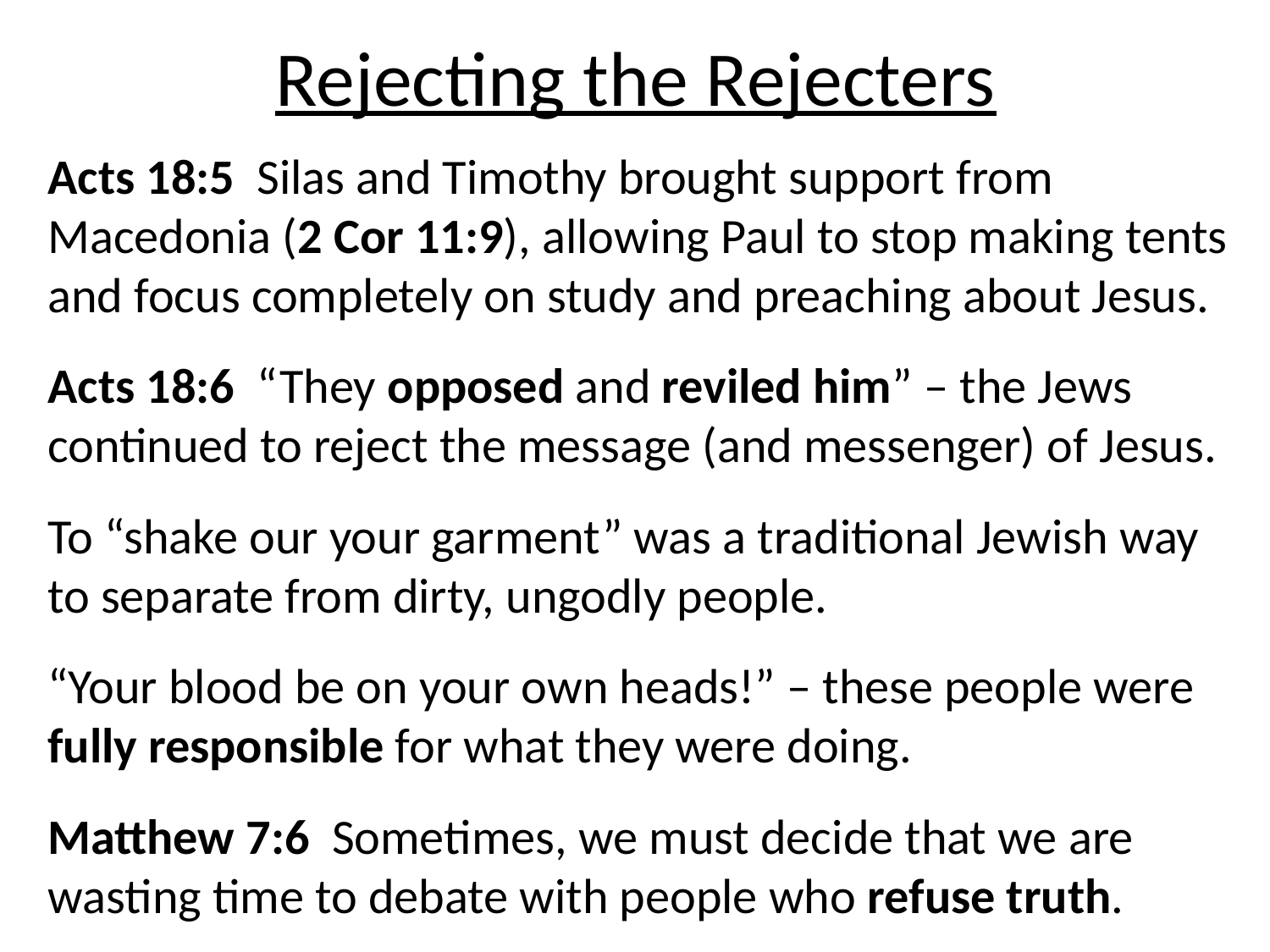

# Rejecting the Rejecters
Acts 18:5  Silas and Timothy brought support from Macedonia (2 Cor 11:9), allowing Paul to stop making tents and focus completely on study and preaching about Jesus.
Acts 18:6  “They opposed and reviled him” – the Jews continued to reject the message (and messenger) of Jesus.
To “shake our your garment” was a traditional Jewish way to separate from dirty, ungodly people.
“Your blood be on your own heads!” – these people were fully responsible for what they were doing.
Matthew 7:6  Sometimes, we must decide that we are wasting time to debate with people who refuse truth.